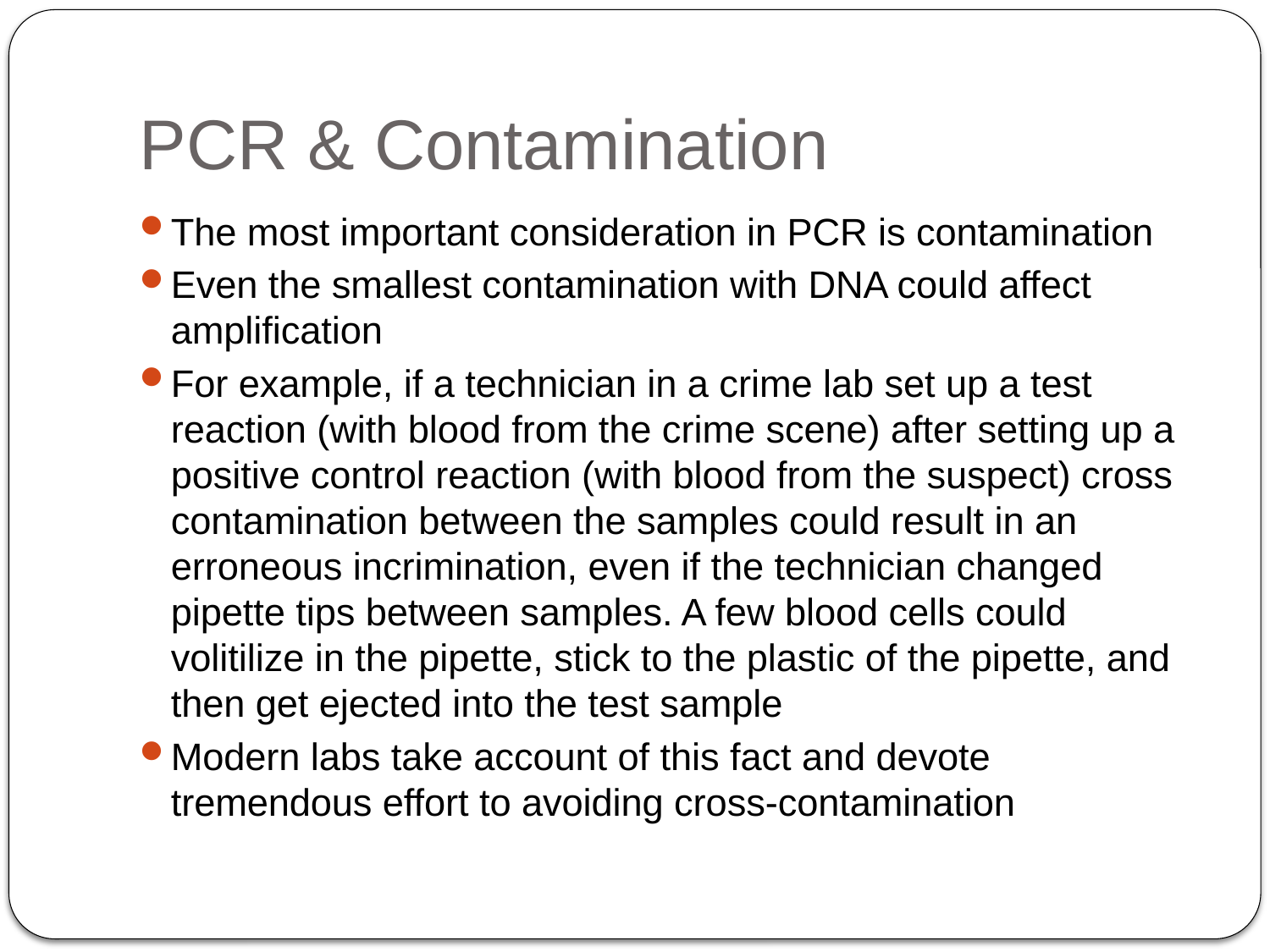

# PCR & Contamination
The most important consideration in PCR is contamination
Even the smallest contamination with DNA could affect amplification
For example, if a technician in a crime lab set up a test reaction (with blood from the crime scene) after setting up a positive control reaction (with blood from the suspect) cross contamination between the samples could result in an erroneous incrimination, even if the technician changed pipette tips between samples. A few blood cells could volitilize in the pipette, stick to the plastic of the pipette, and then get ejected into the test sample
Modern labs take account of this fact and devote tremendous effort to avoiding cross-contamination